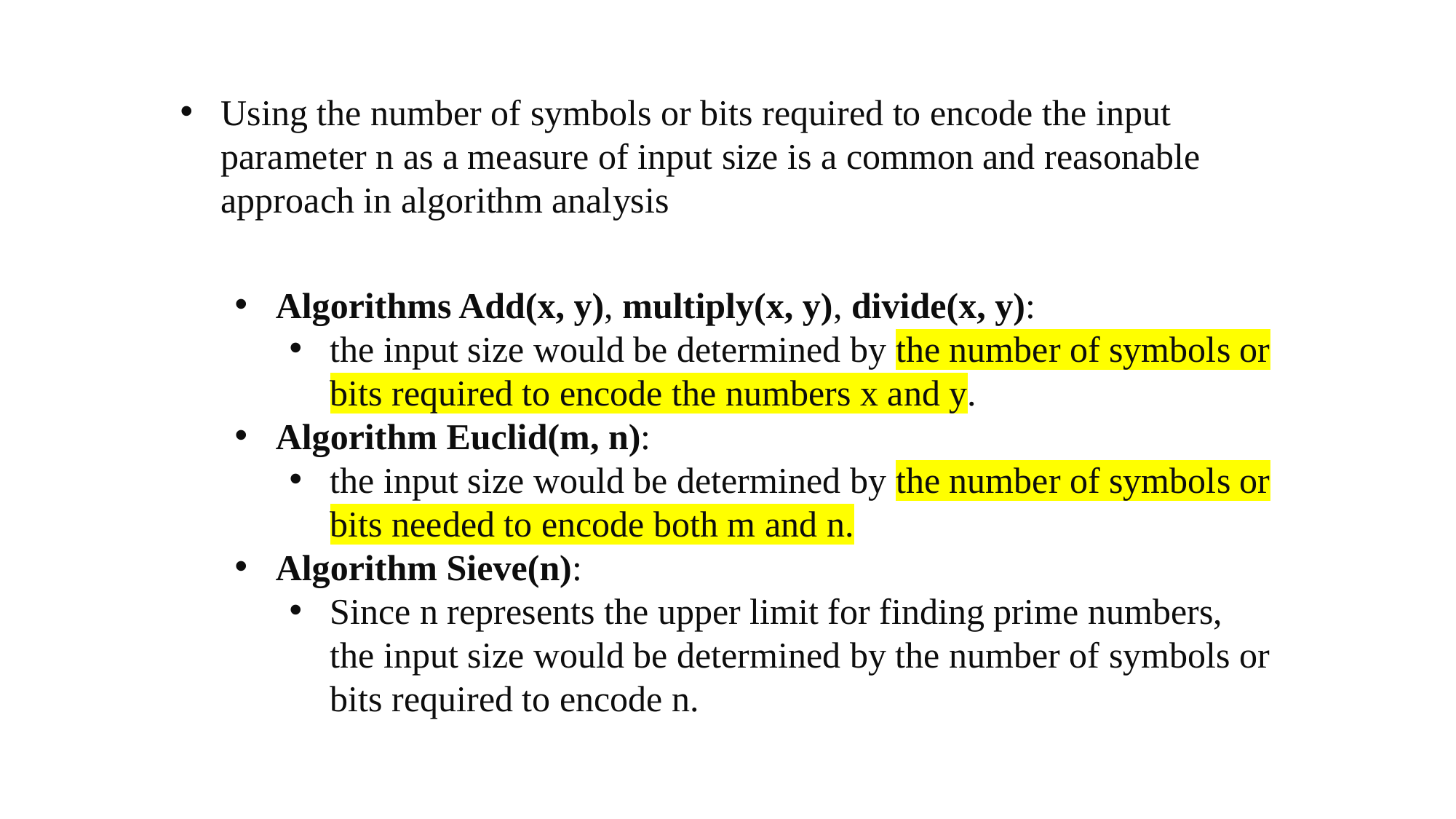

Using the number of symbols or bits required to encode the input parameter n as a measure of input size is a common and reasonable approach in algorithm analysis

Algorithms Add(x, y), multiply(x, y), divide(x, y):
the input size would be determined by the number of symbols or bits required to encode the numbers x and y.
Algorithm Euclid(m, n):
the input size would be determined by the number of symbols or bits needed to encode both m and n.
Algorithm Sieve(n):
Since n represents the upper limit for finding prime numbers, the input size would be determined by the number of symbols or bits required to encode n.